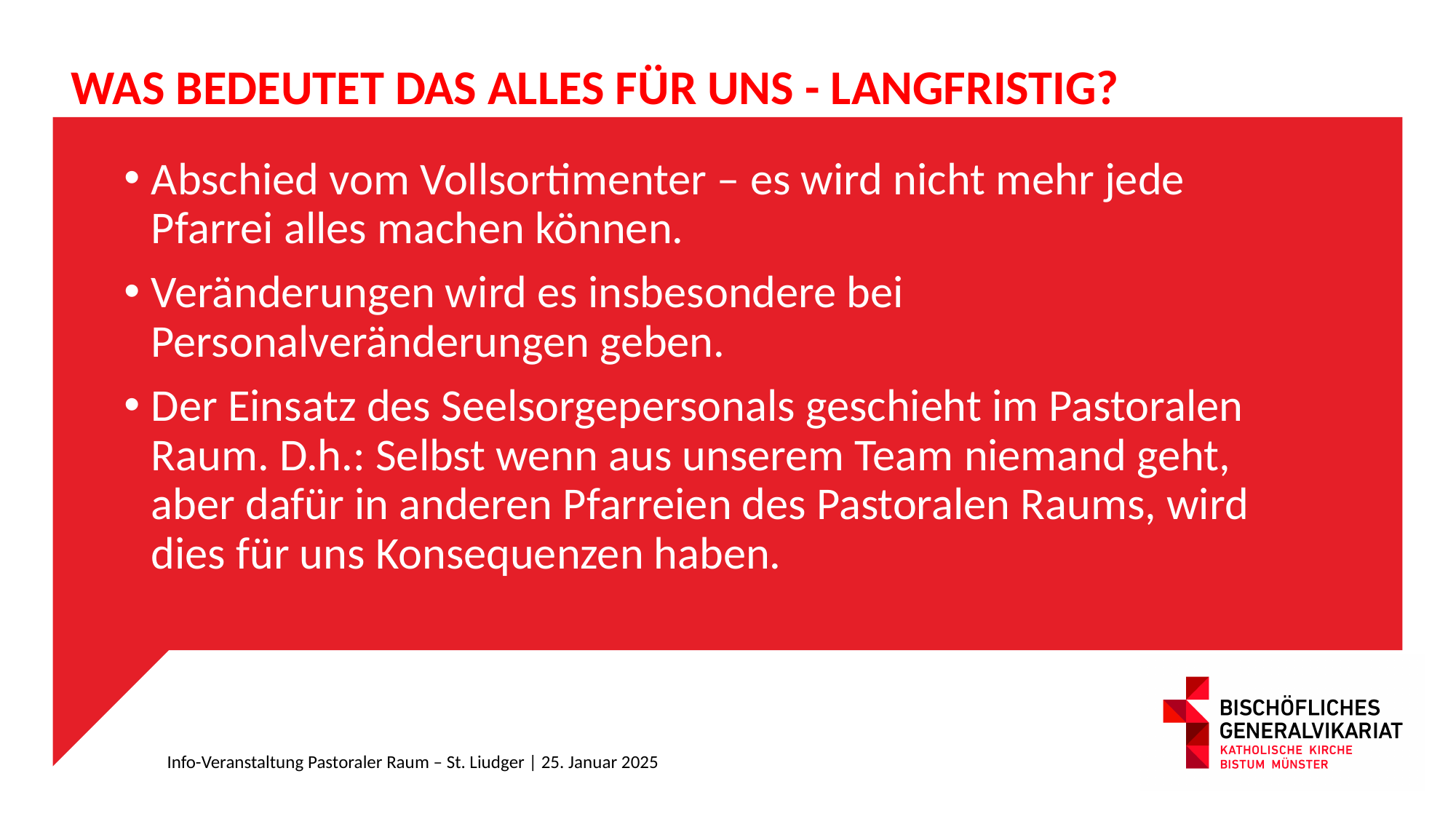

Was bedeutet das alles für Uns - langfristig?
Abschied vom Vollsortimenter – es wird nicht mehr jede Pfarrei alles machen können.
Veränderungen wird es insbesondere bei Personalveränderungen geben.
Der Einsatz des Seelsorgepersonals geschieht im Pastoralen Raum. D.h.: Selbst wenn aus unserem Team niemand geht, aber dafür in anderen Pfarreien des Pastoralen Raums, wird dies für uns Konsequenzen haben.